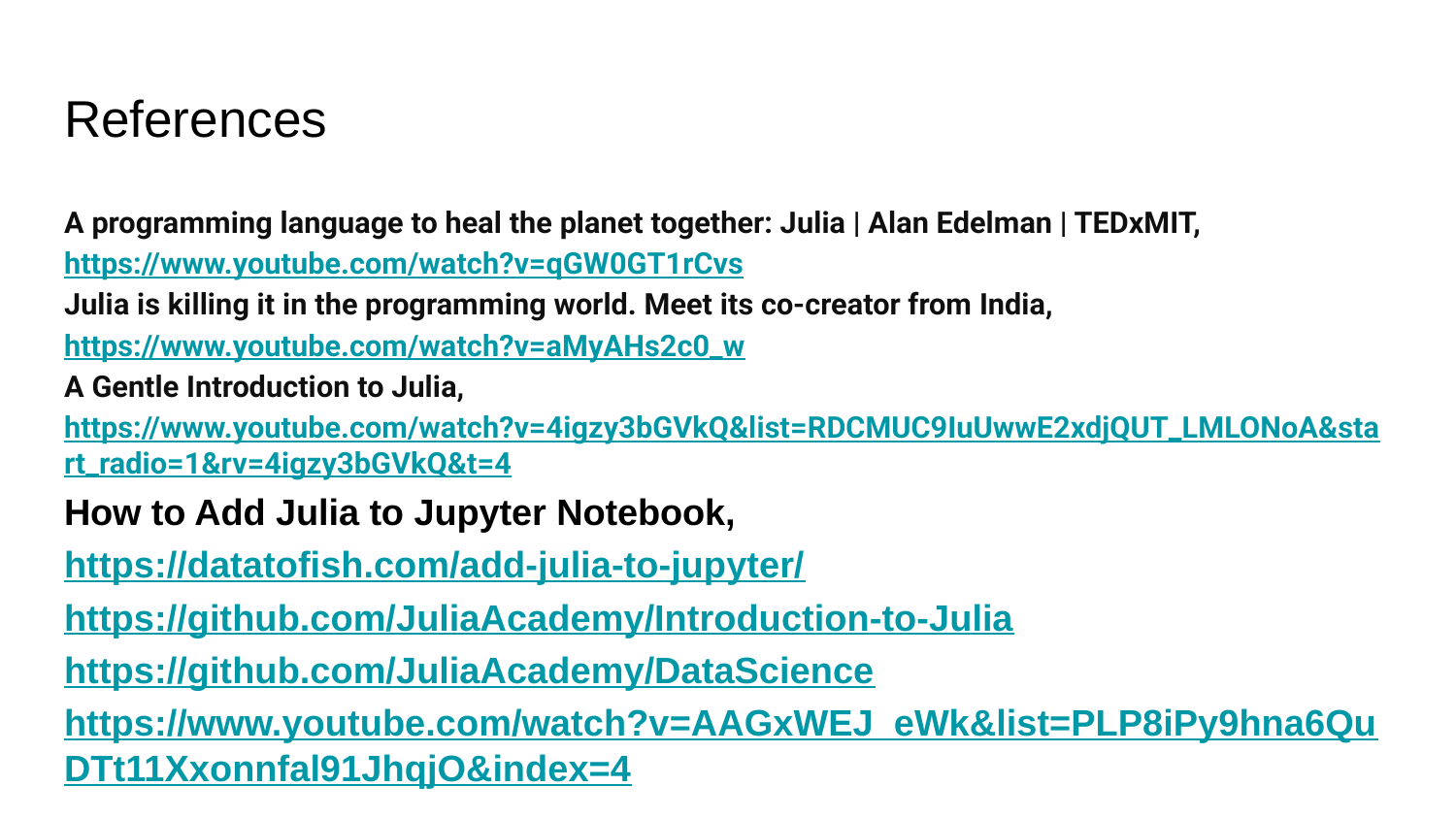

# References
A programming language to heal the planet together: Julia | Alan Edelman | TEDxMIT, https://www.youtube.com/watch?v=qGW0GT1rCvs
Julia is killing it in the programming world. Meet its co-creator from India, https://www.youtube.com/watch?v=aMyAHs2c0_w
A Gentle Introduction to Julia, https://www.youtube.com/watch?v=4igzy3bGVkQ&list=RDCMUC9IuUwwE2xdjQUT_LMLONoA&start_radio=1&rv=4igzy3bGVkQ&t=4
How to Add Julia to Jupyter Notebook, https://datatofish.com/add-julia-to-jupyter/
https://github.com/JuliaAcademy/Introduction-to-Julia
https://github.com/JuliaAcademy/DataScience
https://www.youtube.com/watch?v=AAGxWEJ_eWk&list=PLP8iPy9hna6QuDTt11Xxonnfal91JhqjO&index=4